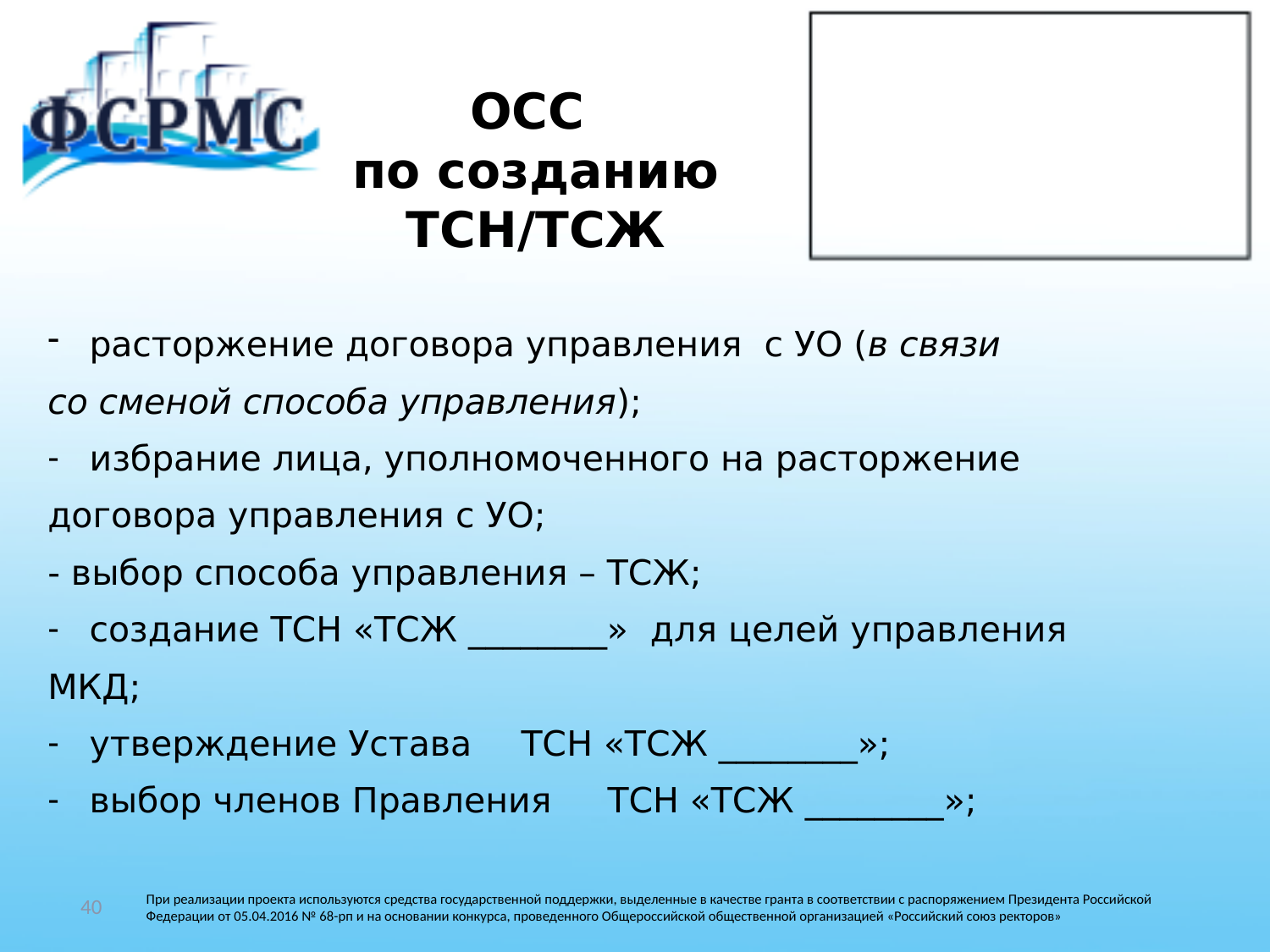

# ОСС по созданию ТСН/ТСЖ
расторжение договора управления  с УО (в связи
со сменой способа управления);
избрание лица, уполномоченного на расторжение
договора управления с УО;
- выбор способа управления – ТСЖ;
создание ТСН «ТСЖ ________»  для целей управления
МКД;
утверждение Устава 	ТСН «ТСЖ ________»;
выбор членов Правления 	ТСН «ТСЖ ________»;

40